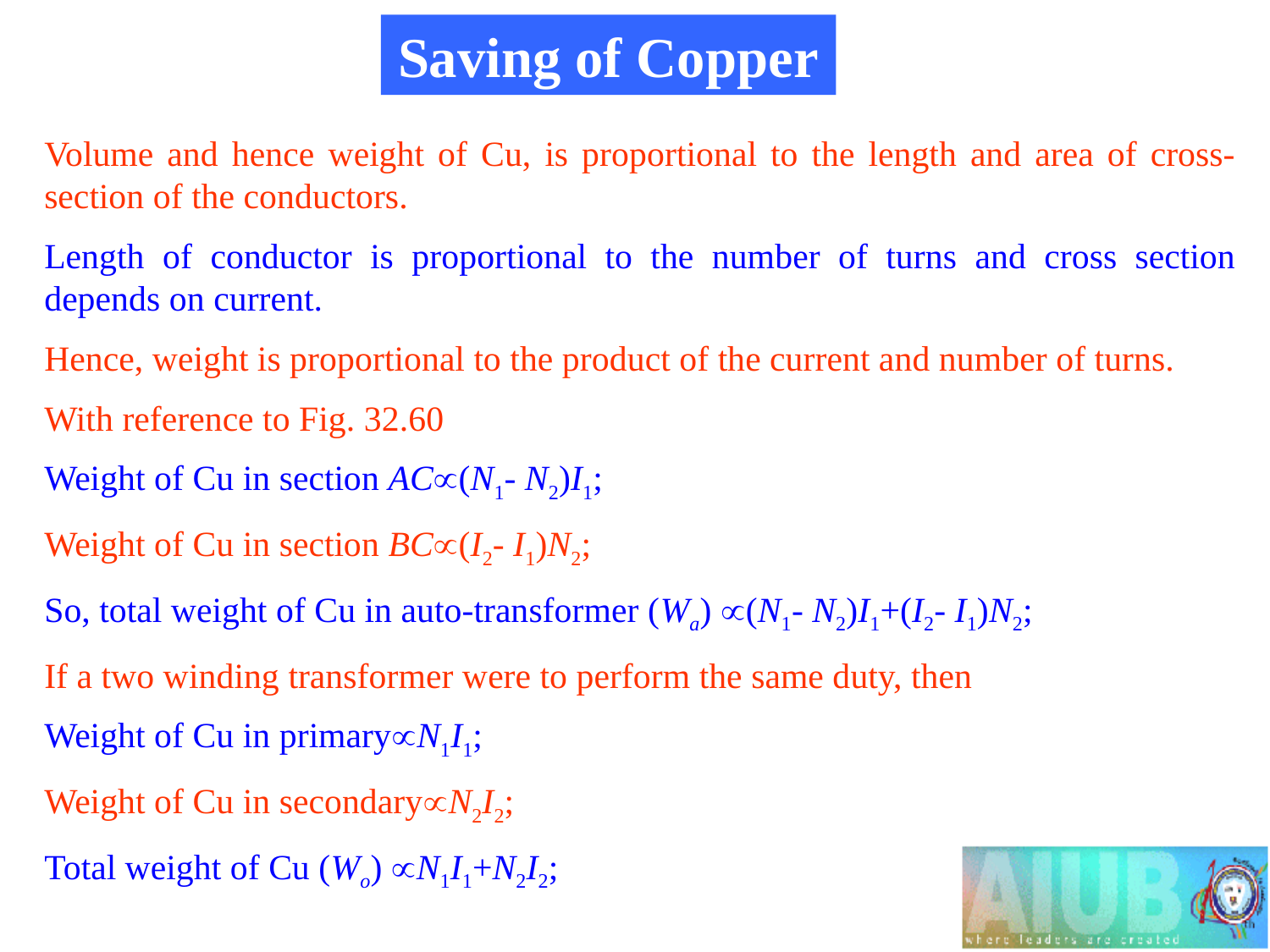

Saving of Copper
Volume and hence weight of Cu, is proportional to the length and area of cross-section of the conductors.
Length of conductor is proportional to the number of turns and cross section depends on current.
Hence, weight is proportional to the product of the current and number of turns.
With reference to Fig. 32.60
Weight of Cu in section AC∝(N1- N2)I1;
Weight of Cu in section BC∝(I2- I1)N2;
So, total weight of Cu in auto-transformer (Wa) ∝(N1- N2)I1+(I2- I1)N2;
If a two winding transformer were to perform the same duty, then
Weight of Cu in primary∝N1I1;
Weight of Cu in secondary∝N2I2;
Total weight of Cu (Wo) ∝N1I1+N2I2;